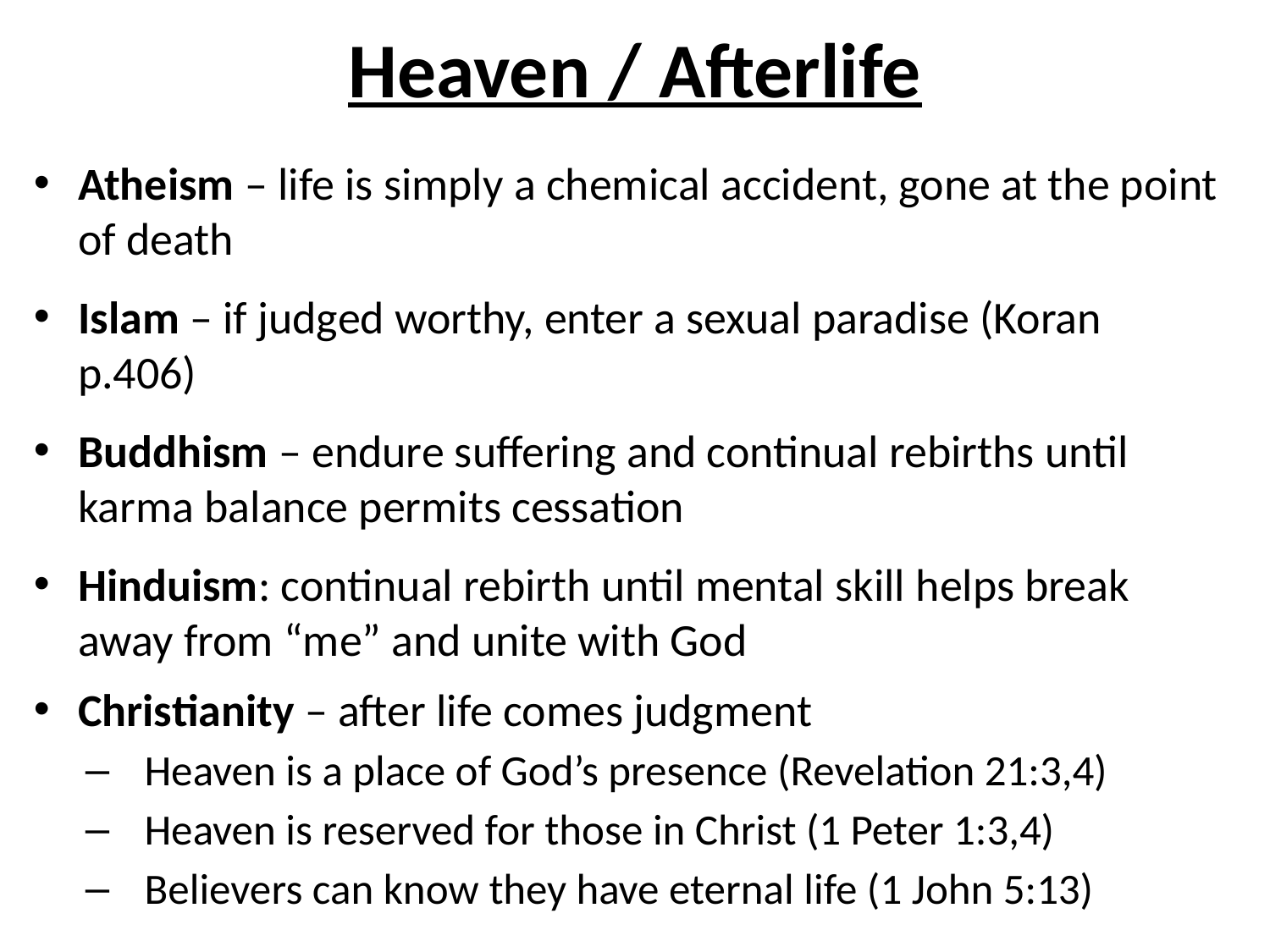

# Heaven / Afterlife
Atheism – life is simply a chemical accident, gone at the point of death
Islam – if judged worthy, enter a sexual paradise (Koran p.406)
Buddhism – endure suffering and continual rebirths until karma balance permits cessation
Hinduism: continual rebirth until mental skill helps break away from “me” and unite with God
Christianity – after life comes judgment
Heaven is a place of God’s presence (Revelation 21:3,4)
Heaven is reserved for those in Christ (1 Peter 1:3,4)
Believers can know they have eternal life (1 John 5:13)